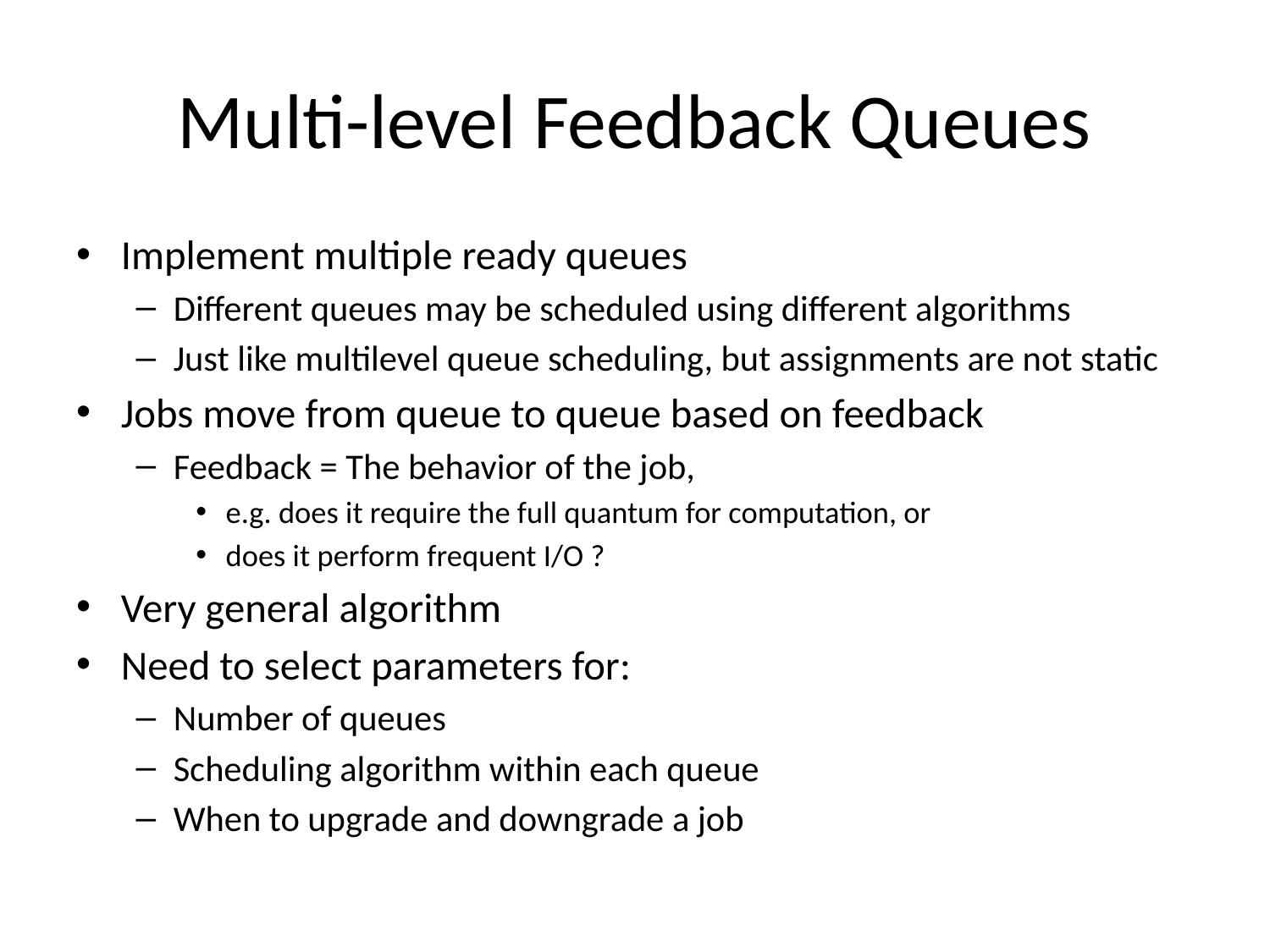

# Multi-level Feedback Queues
Implement multiple ready queues
Different queues may be scheduled using different algorithms
Just like multilevel queue scheduling, but assignments are not static
Jobs move from queue to queue based on feedback
Feedback = The behavior of the job,
e.g. does it require the full quantum for computation, or
does it perform frequent I/O ?
Very general algorithm
Need to select parameters for:
Number of queues
Scheduling algorithm within each queue
When to upgrade and downgrade a job